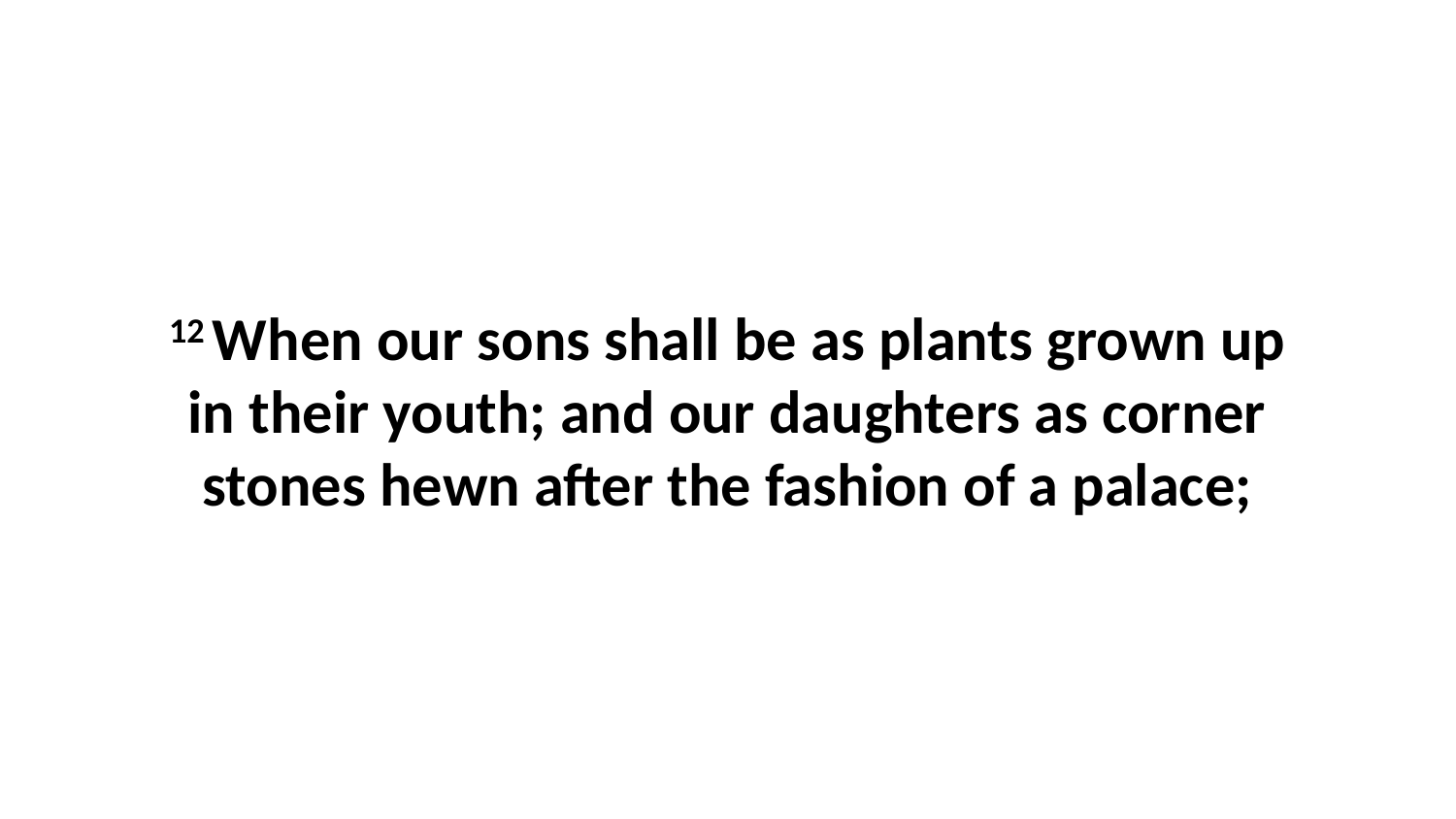

12 When our sons shall be as plants grown up in their youth; and our daughters as corner stones hewn after the fashion of a palace;